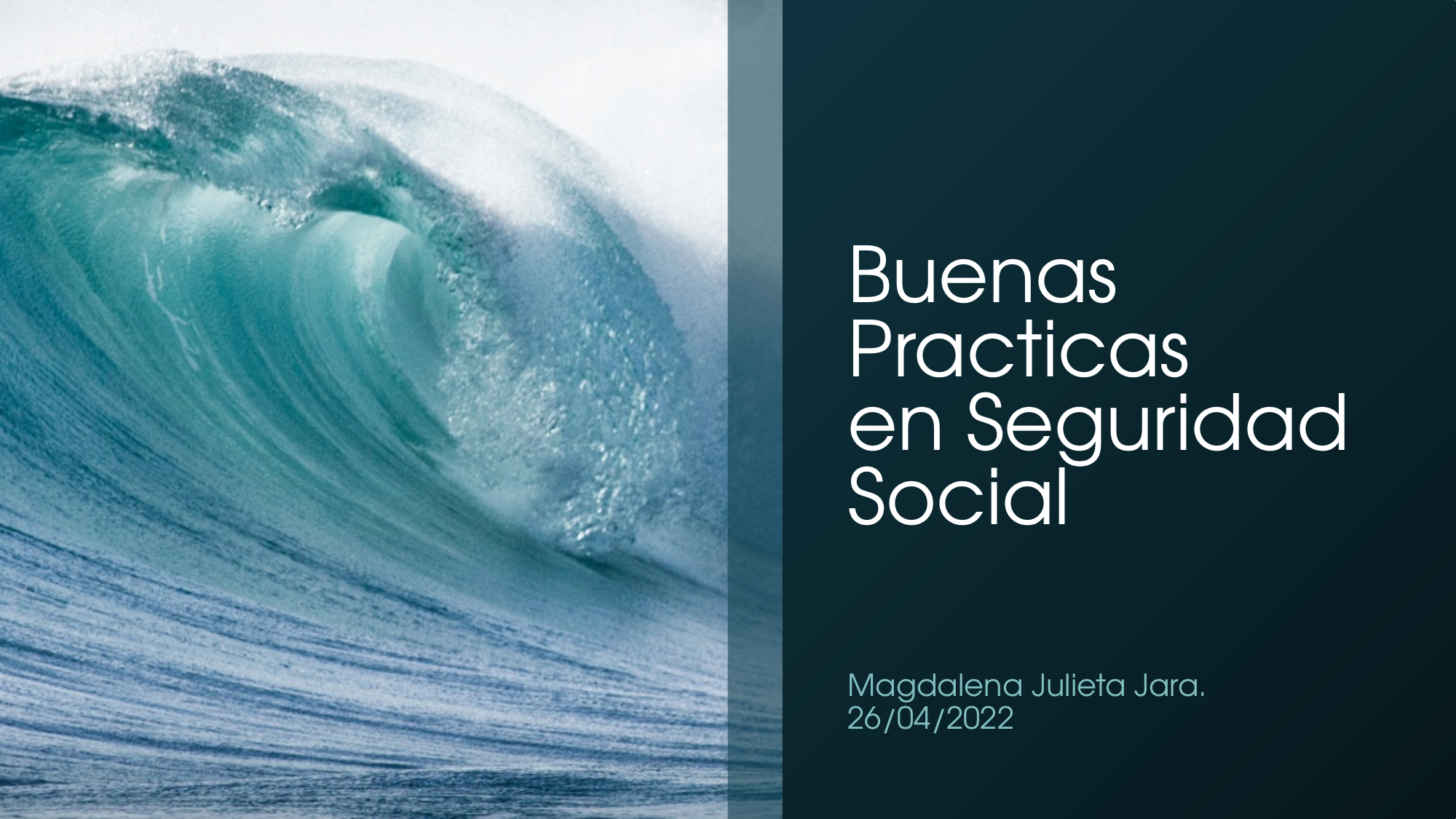

# Buenas Practicas en Seguridad Social
Magdalena Julieta Jara.
26/04/2022